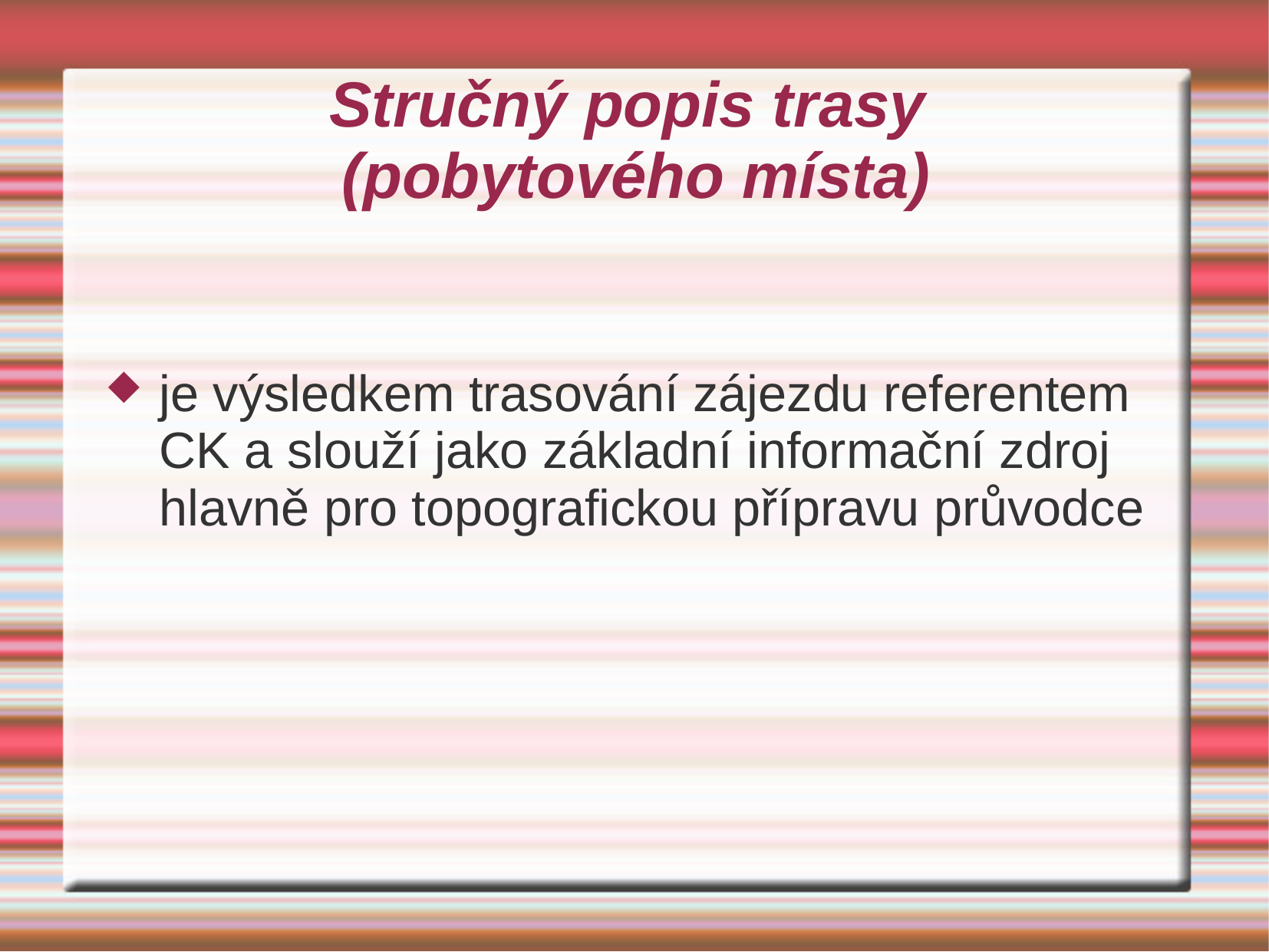

# Stručný popis trasy (pobytového místa)
je výsledkem trasování zájezdu referentem CK a slouží jako základní informační zdroj hlavně pro topografickou přípravu průvodce